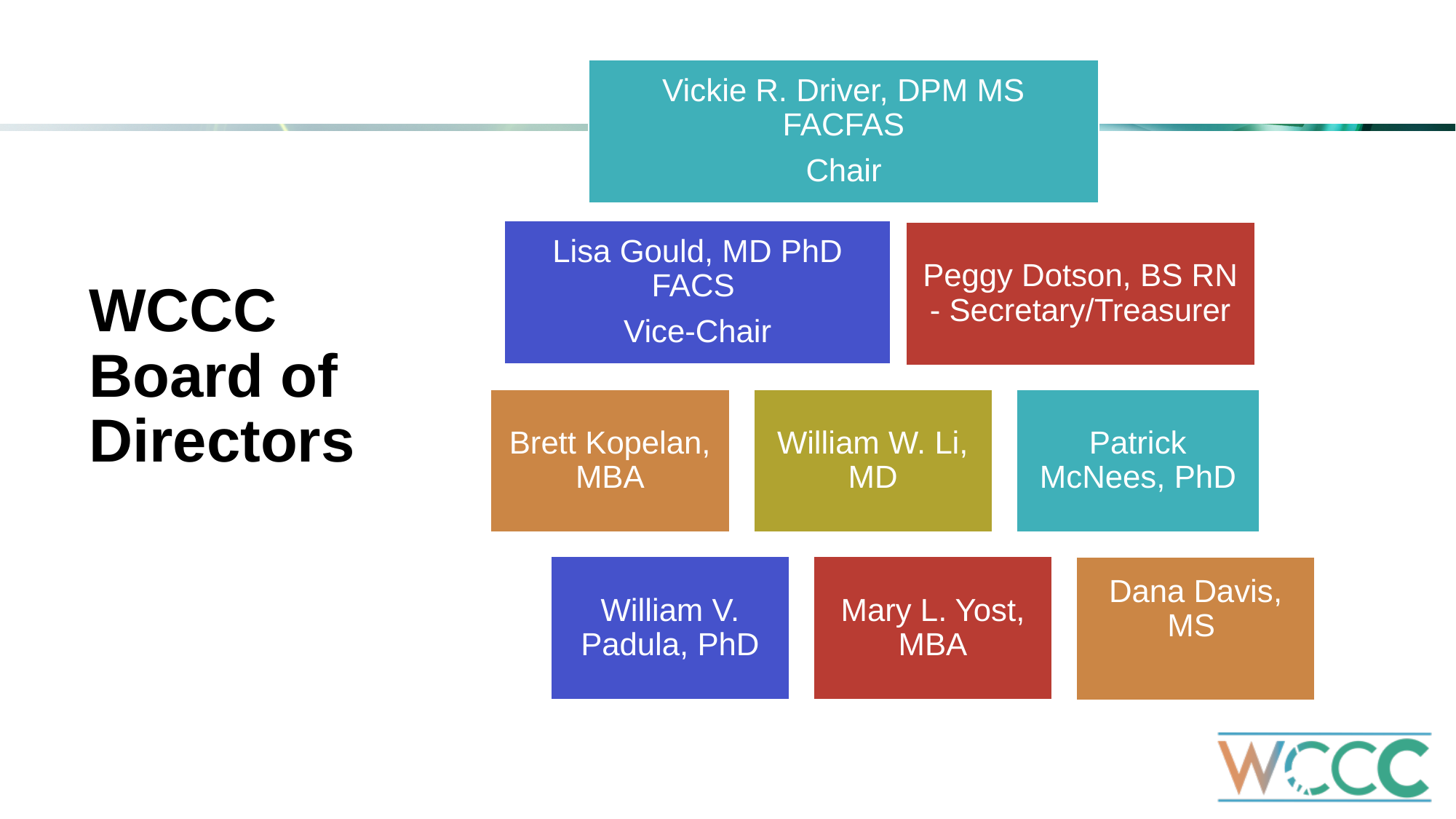

# WCCC Board of Directors
Vickie R. Driver, DPM MS FACFAS
Chair
Lisa Gould, MD PhD FACS
Vice-Chair
Peggy Dotson, BS RN - Secretary/Treasurer
Brett Kopelan, MBA
William W. Li, MD
Patrick McNees, PhD
William V. Padula, PhD
Mary L. Yost, MBA
Dana Davis, MS